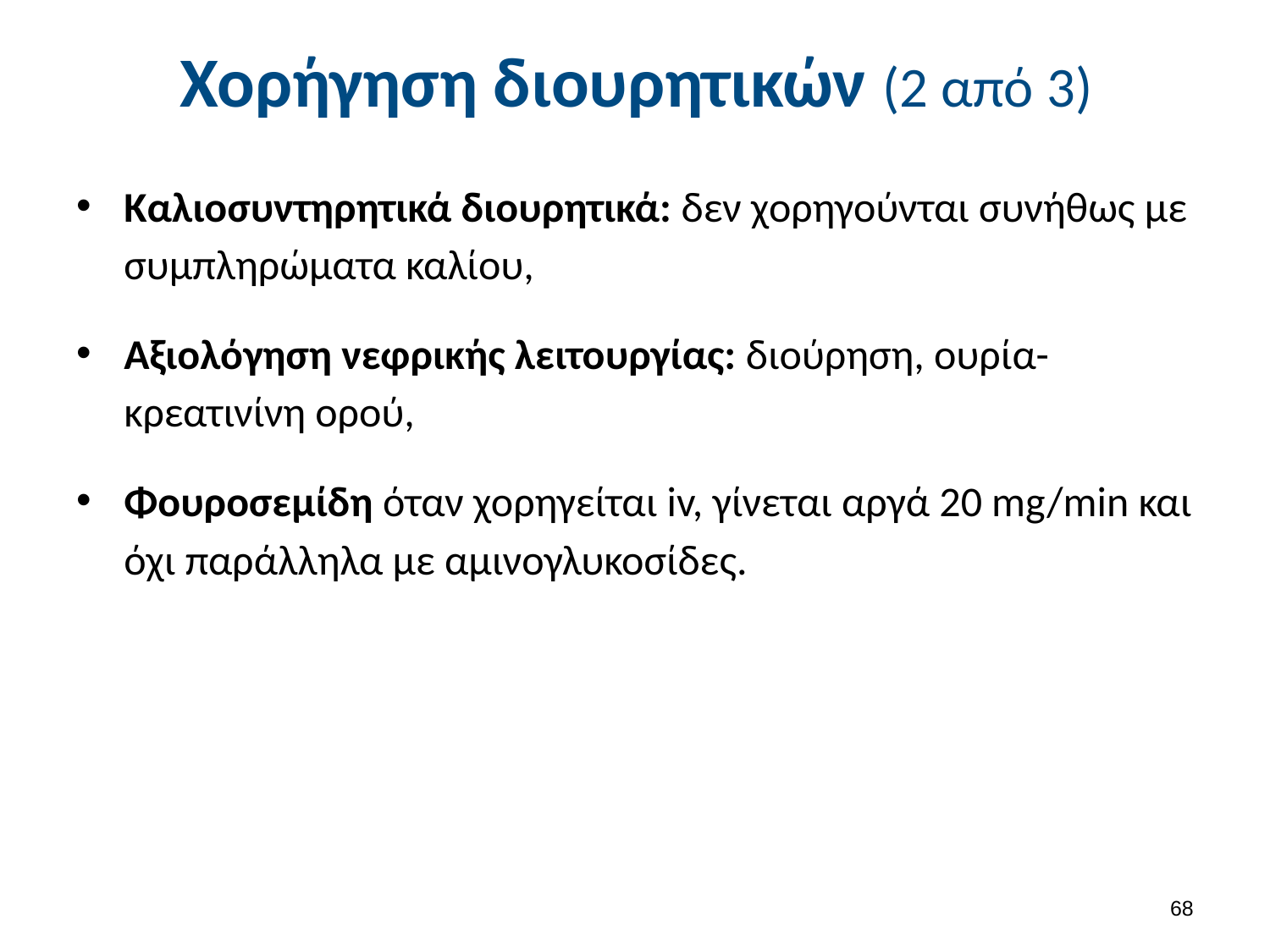

# Χορήγηση διουρητικών (2 από 3)
Καλιοσυντηρητικά διουρητικά: δεν χορηγούνται συνήθως με συμπληρώματα καλίου,
Αξιολόγηση νεφρικής λειτουργίας: διούρηση, ουρία-κρεατινίνη ορού,
Φουροσεμίδη όταν χορηγείται iv, γίνεται αργά 20 mg/min και όχι παράλληλα με αμινογλυκοσίδες.
68